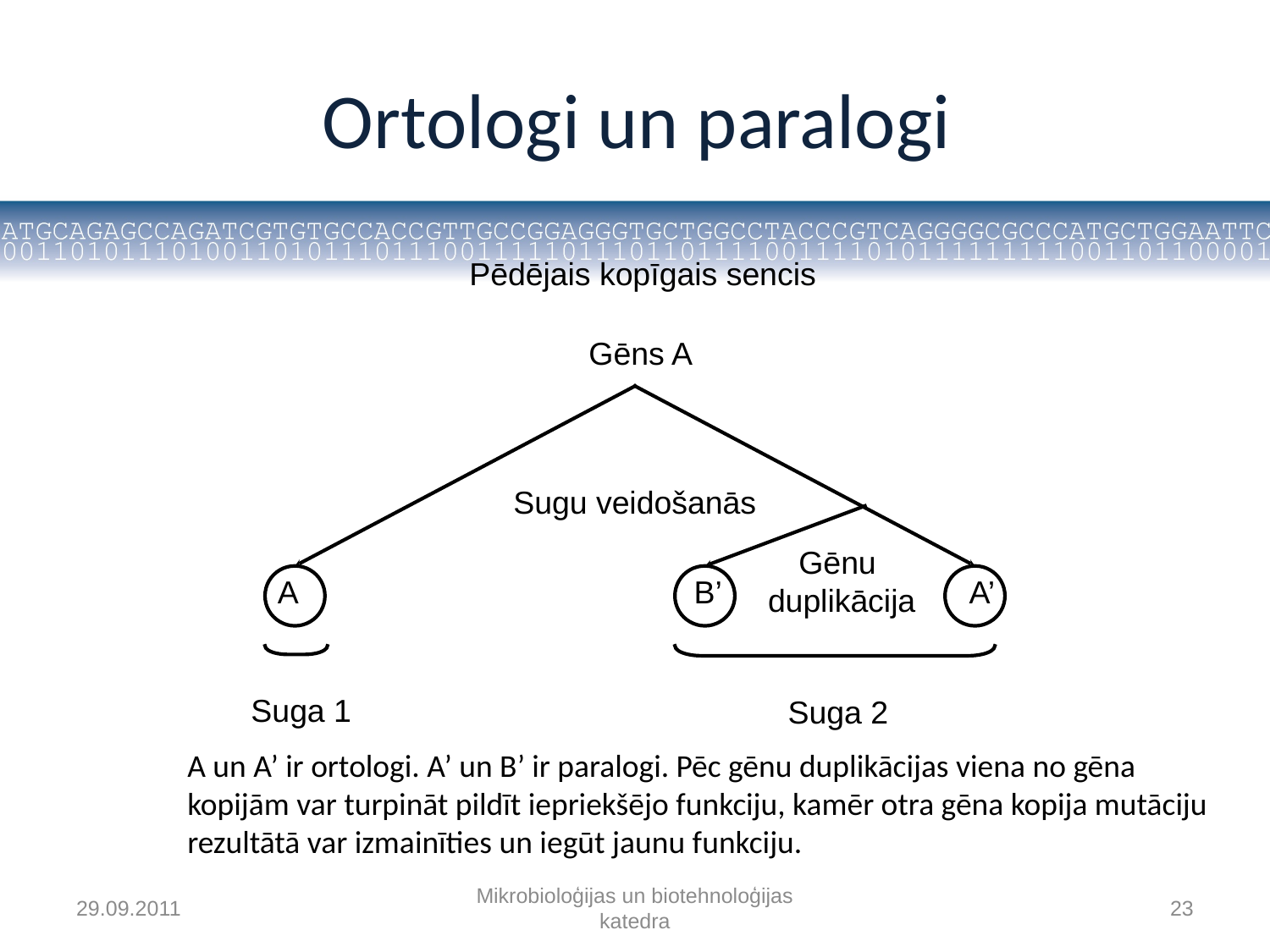

# Ortologi un paralogi
Pēdējais kopīgais sencis
Gēns A

Sugu veidošanās

Gēnu
duplikācija

A

B’

A’

Suga 1
Suga 2
A un A’ ir ortologi. A’ un B’ ir paralogi. Pēc gēnu duplikācijas viena no gēna kopijām var turpināt pildīt iepriekšējo funkciju, kamēr otra gēna kopija mutāciju rezultātā var izmainīties un iegūt jaunu funkciju.
29.09.2011
Mikrobioloģijas un biotehnoloģijas katedra
23